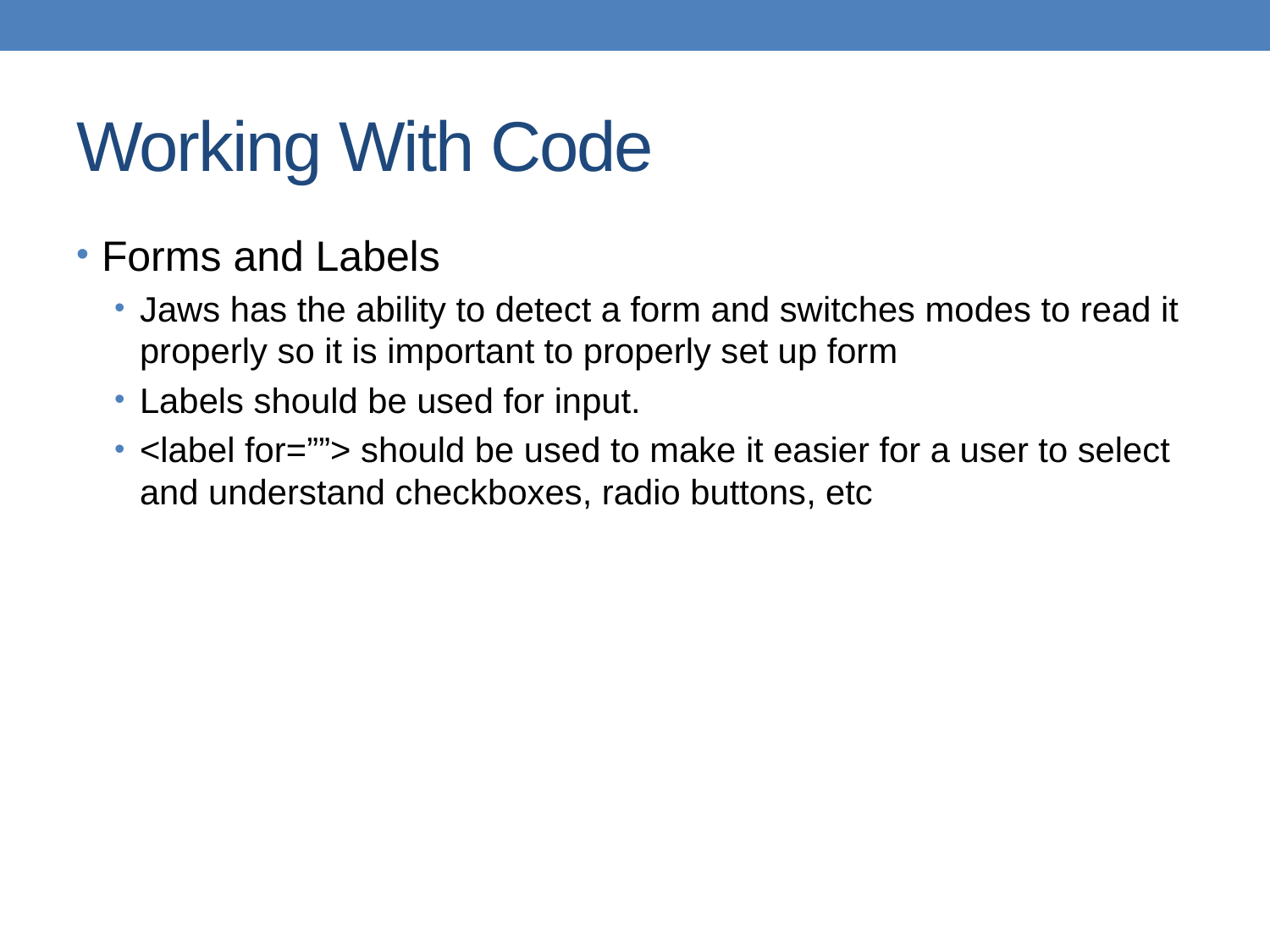

# Working With Code
Forms and Labels
Jaws has the ability to detect a form and switches modes to read it properly so it is important to properly set up form
Labels should be used for input.
<label for=””> should be used to make it easier for a user to select and understand checkboxes, radio buttons, etc